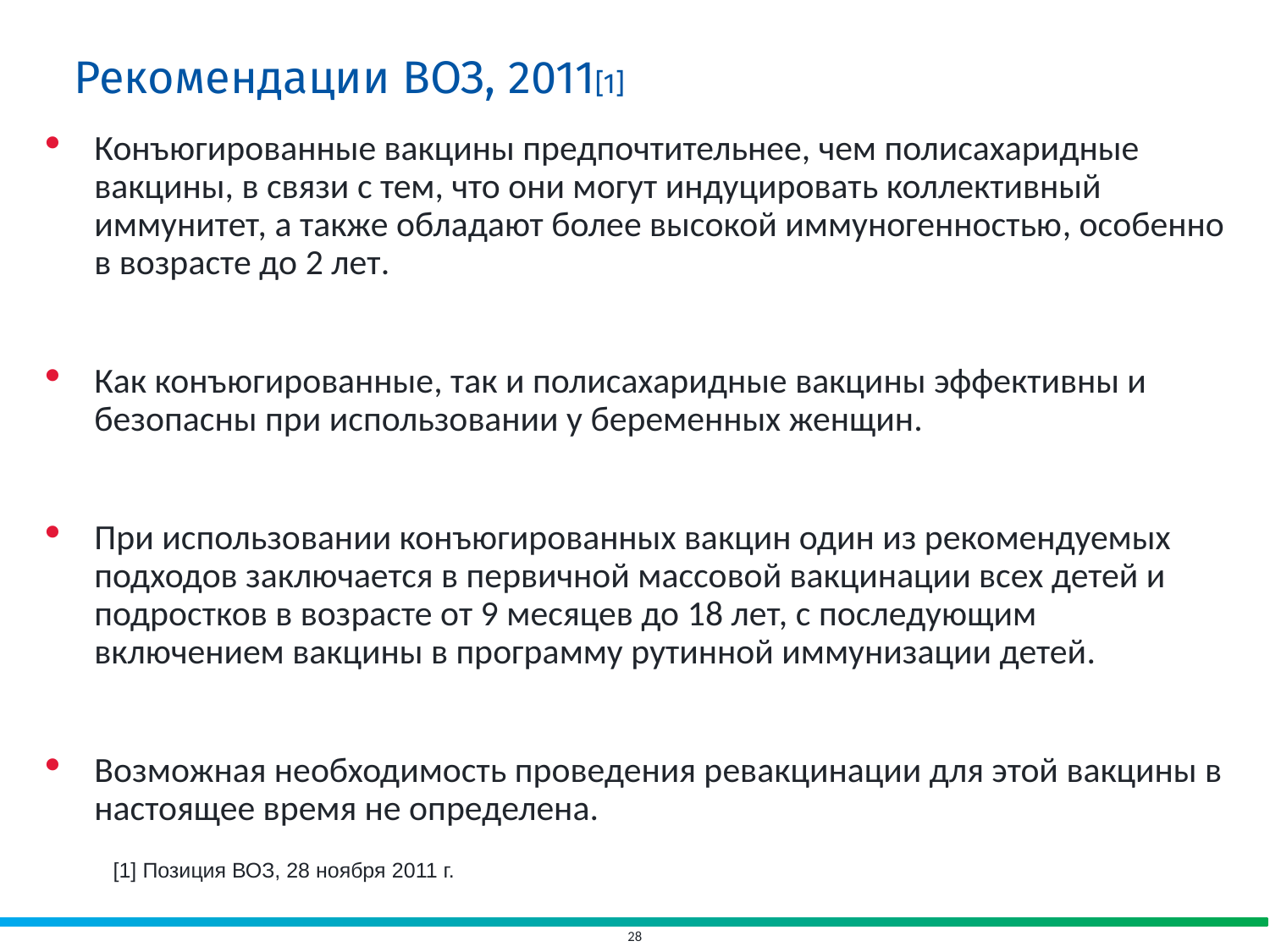

# Рекомендации ВОЗ, 2011[1]
Конъюгированные вакцины предпочтительнее, чем полисахаридные вакцины, в связи с тем, что они могут индуцировать коллективный иммунитет, а также обладают более высокой иммуногенностью, особенно в возрасте до 2 лет.

Как конъюгированные, так и полисахаридные вакцины эффективны и безопасны при использовании у беременных женщин.

При использовании конъюгированных вакцин один из рекомендуемых подходов заключается в первичной массовой вакцинации всех детей и подростков в возрасте от 9 месяцев до 18 лет, с последующим включением вакцины в программу рутинной иммунизации детей.

Возможная необходимость проведения ревакцинации для этой вакцины в настоящее время не определена.
[1] Позиция ВОЗ, 28 ноября 2011 г.